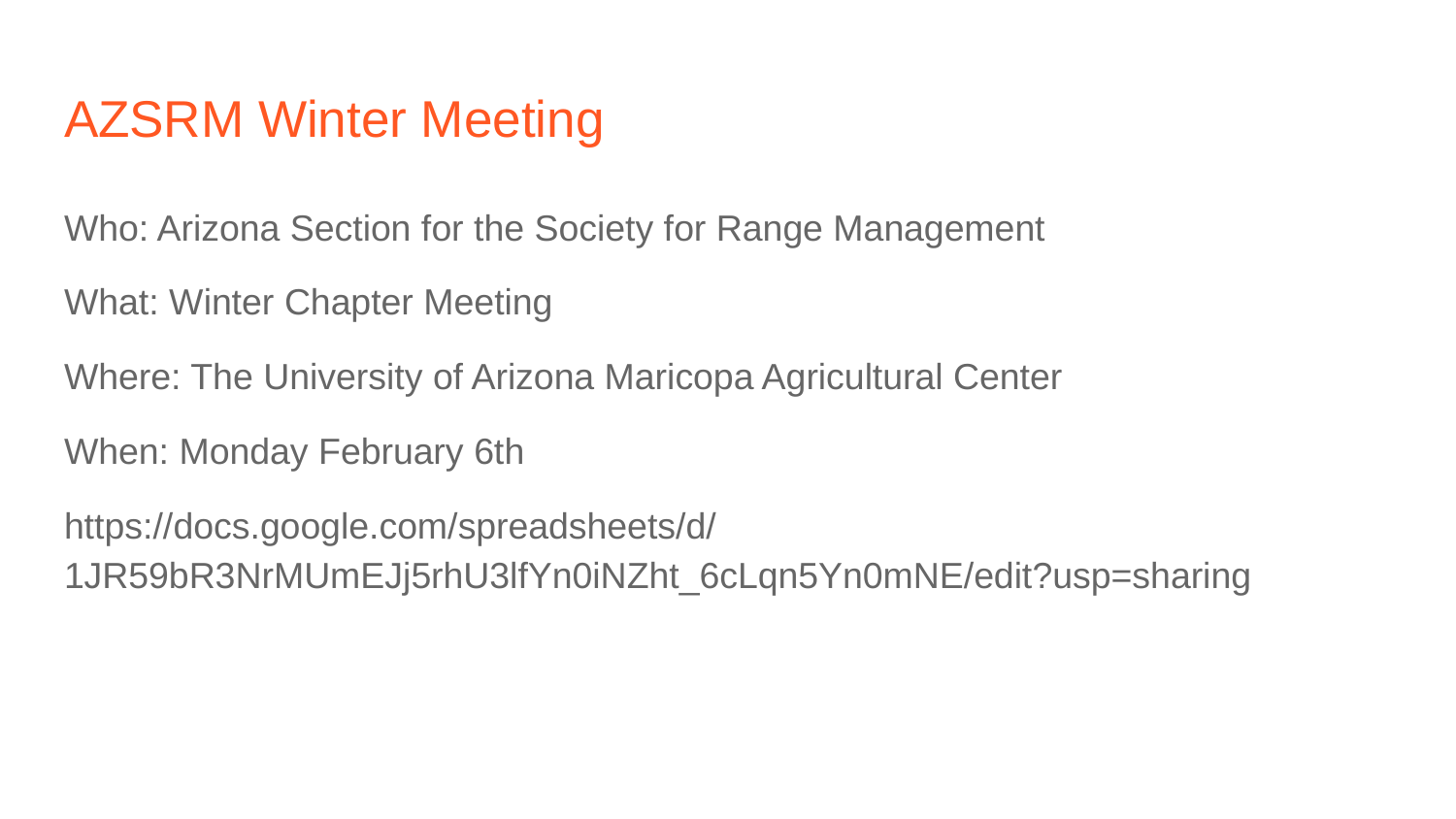

# AZSRM Winter Meeting
Who: Arizona Section for the Society for Range Management
What: Winter Chapter Meeting
Where: The University of Arizona Maricopa Agricultural Center
When: Monday February 6th
https://docs.google.com/spreadsheets/d/1JR59bR3NrMUmEJj5rhU3lfYn0iNZht_6cLqn5Yn0mNE/edit?usp=sharing